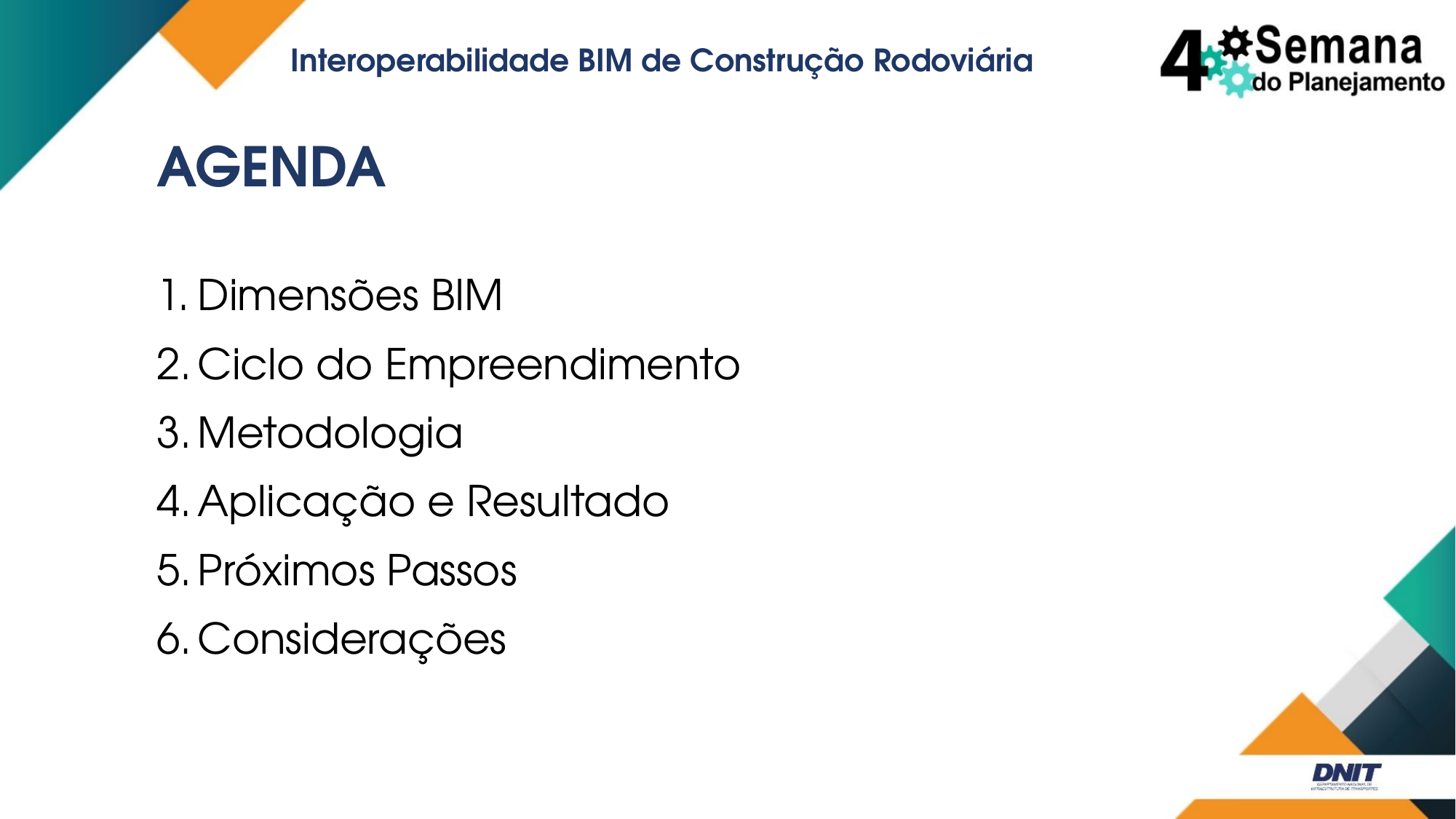

Interoperabilidade BIM de Construção Rodoviária
AGENDA
Dimensões BIM
Ciclo do Empreendimento
Metodologia
Aplicação e Resultado
Próximos Passos
Considerações